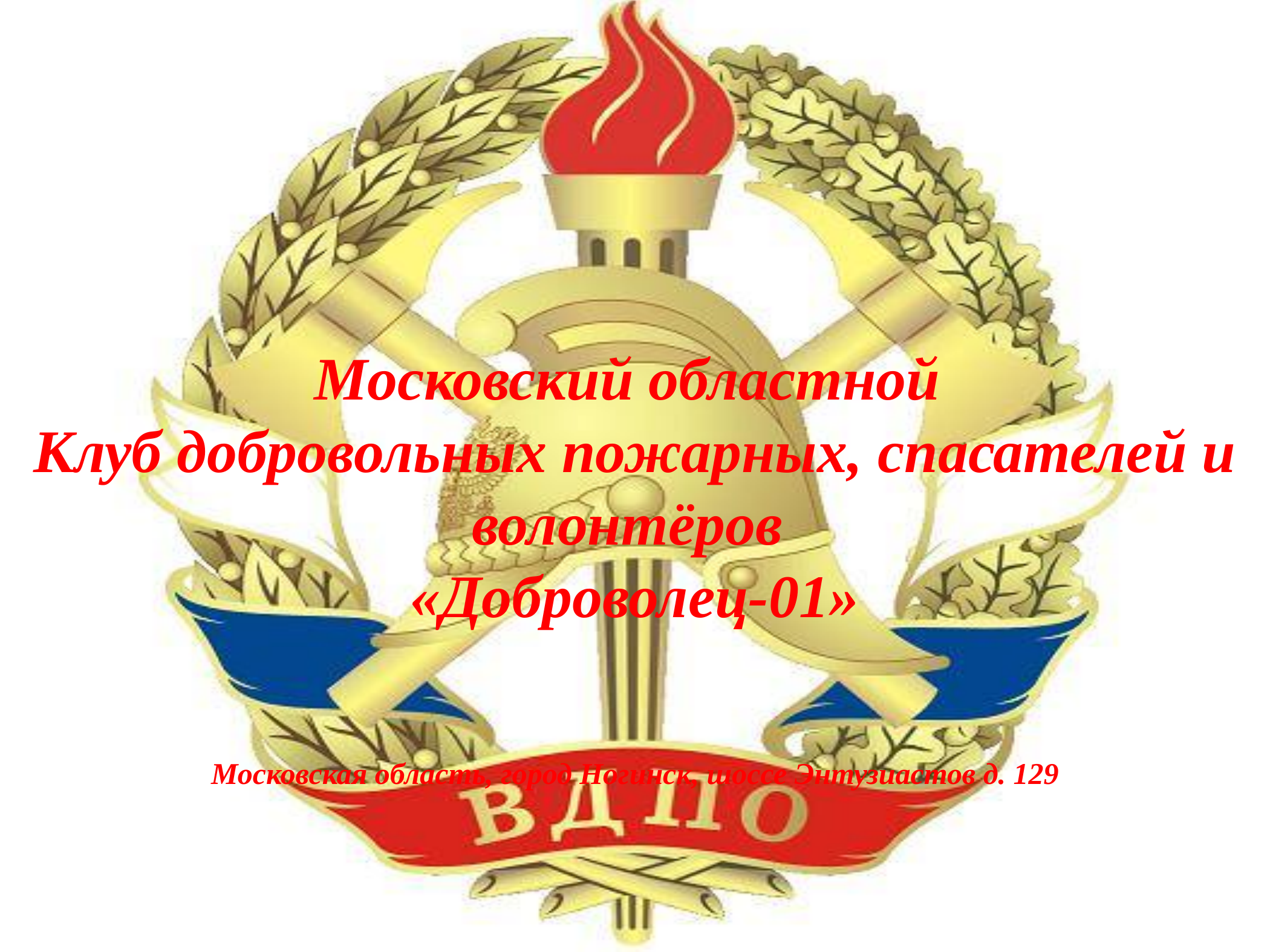

Московский областной
Клуб добровольных пожарных, спасателей и волонтёров
«Доброволец-01»
Московская область, город Ногинск, шоссе Энтузиастов д. 129